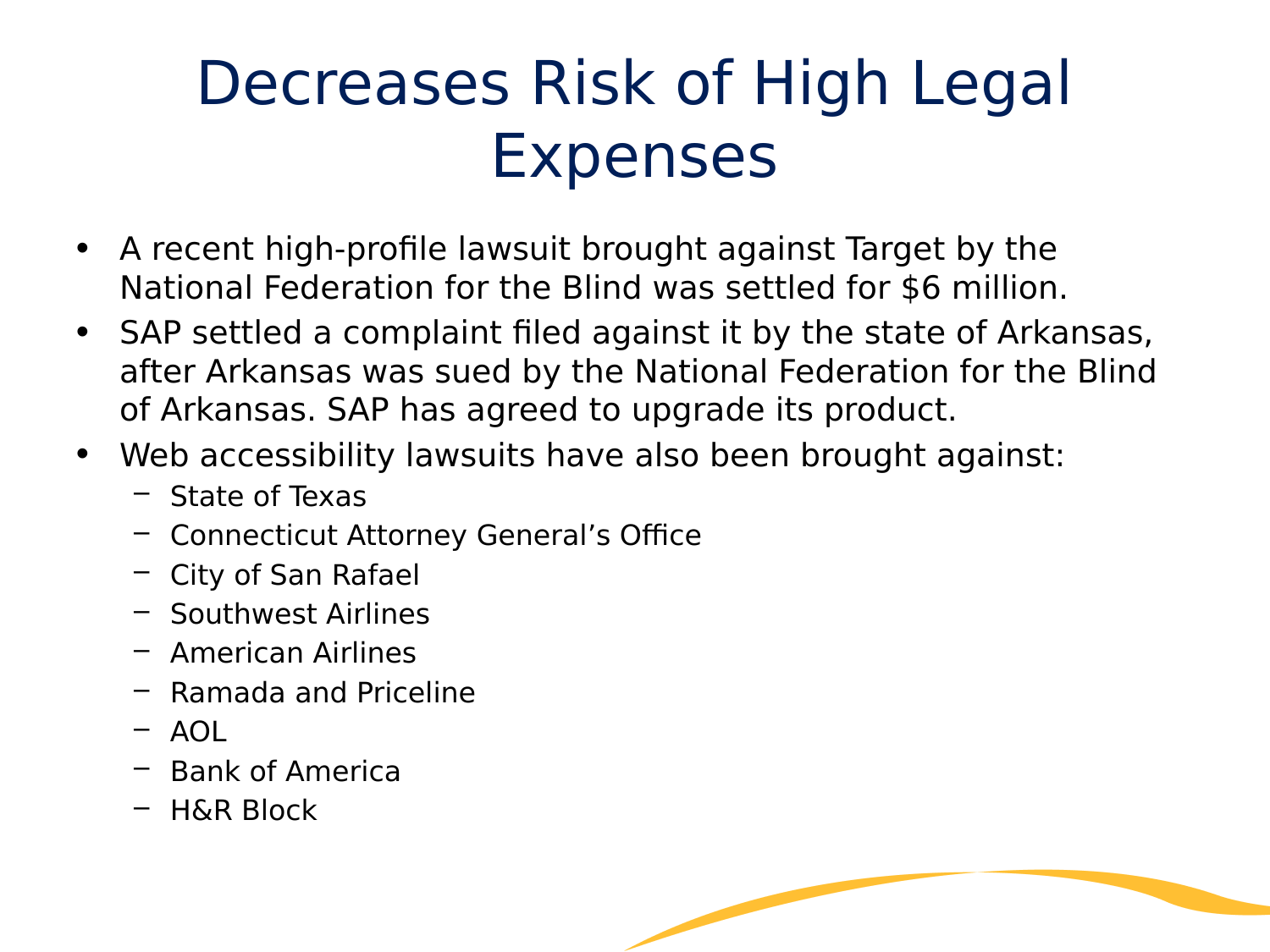

# Decreases Risk of High Legal Expenses
A recent high-profile lawsuit brought against Target by the National Federation for the Blind was settled for $6 million.
SAP settled a complaint filed against it by the state of Arkansas, after Arkansas was sued by the National Federation for the Blind of Arkansas. SAP has agreed to upgrade its product.
Web accessibility lawsuits have also been brought against:
State of Texas
Connecticut Attorney General’s Office
City of San Rafael
Southwest Airlines
American Airlines
Ramada and Priceline
AOL
Bank of America
H&R Block